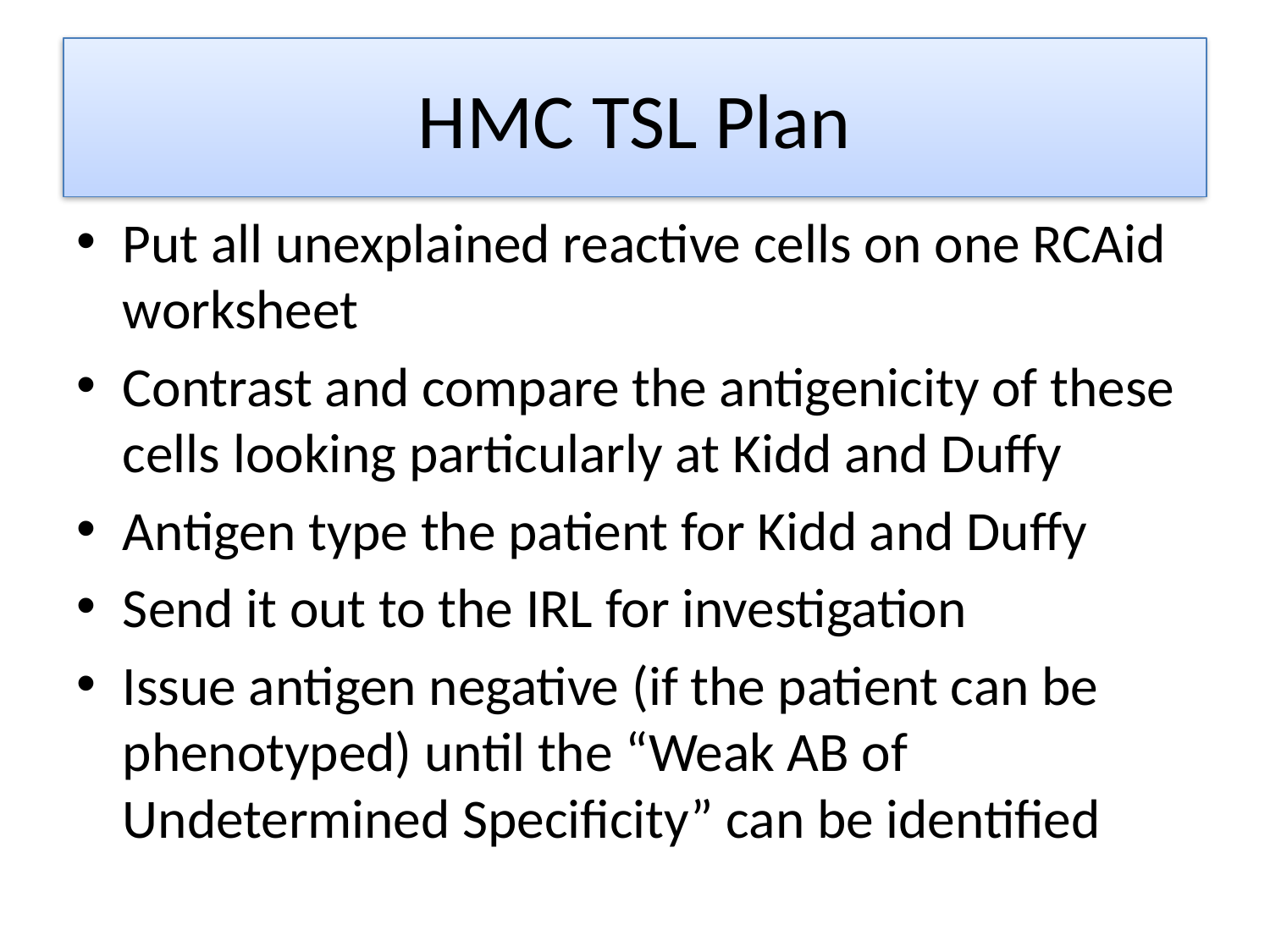

# HMC TSL Plan
Put all unexplained reactive cells on one RCAid worksheet
Contrast and compare the antigenicity of these cells looking particularly at Kidd and Duffy
Antigen type the patient for Kidd and Duffy
Send it out to the IRL for investigation
Issue antigen negative (if the patient can be phenotyped) until the “Weak AB of Undetermined Specificity” can be identified